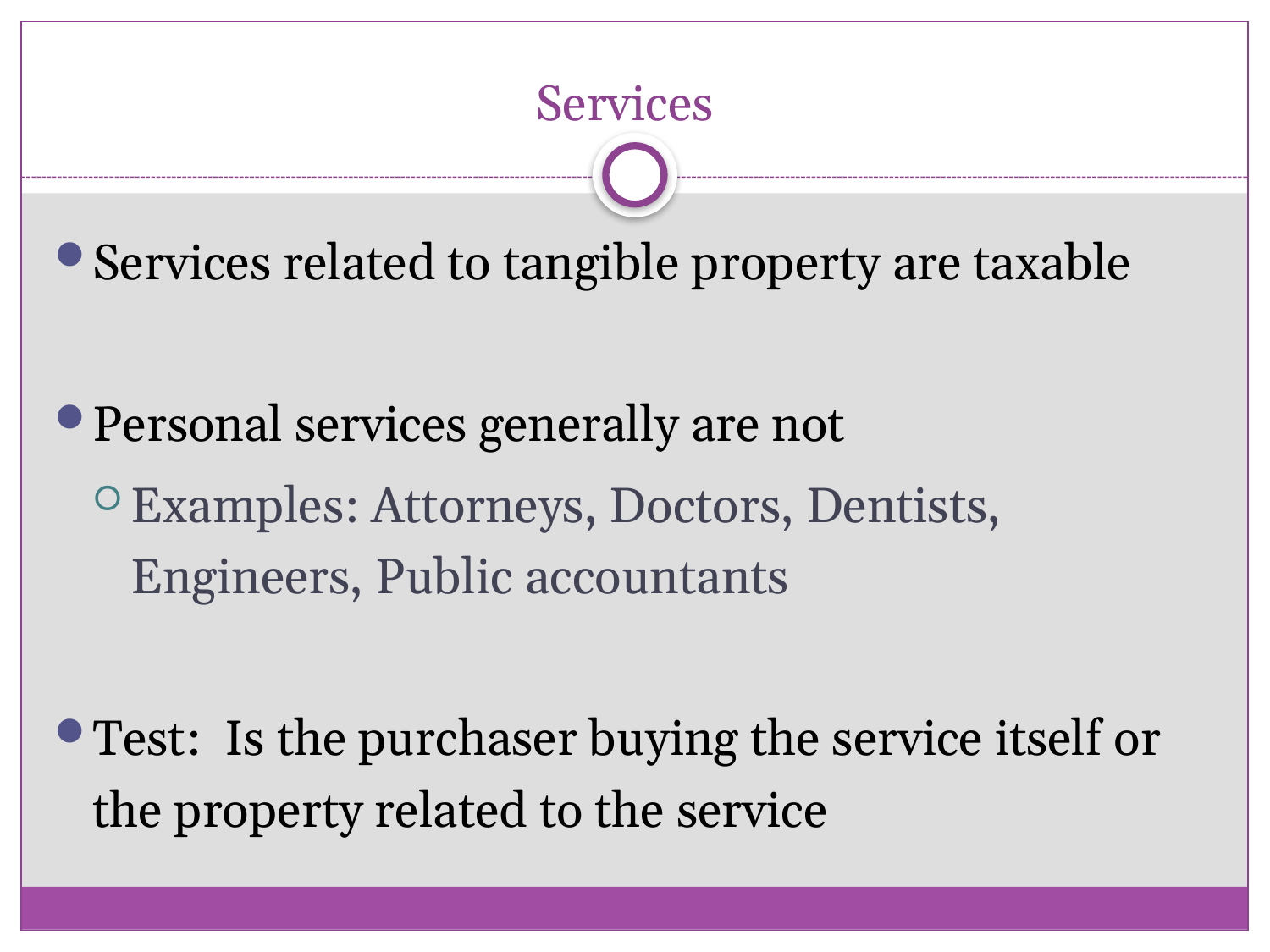

# Services
Services related to tangible property are taxable

Personal services generally are not
Examples: Attorneys, Doctors, Dentists, Engineers, Public accountants

Test:  Is the purchaser buying the service itself or the property related to the service